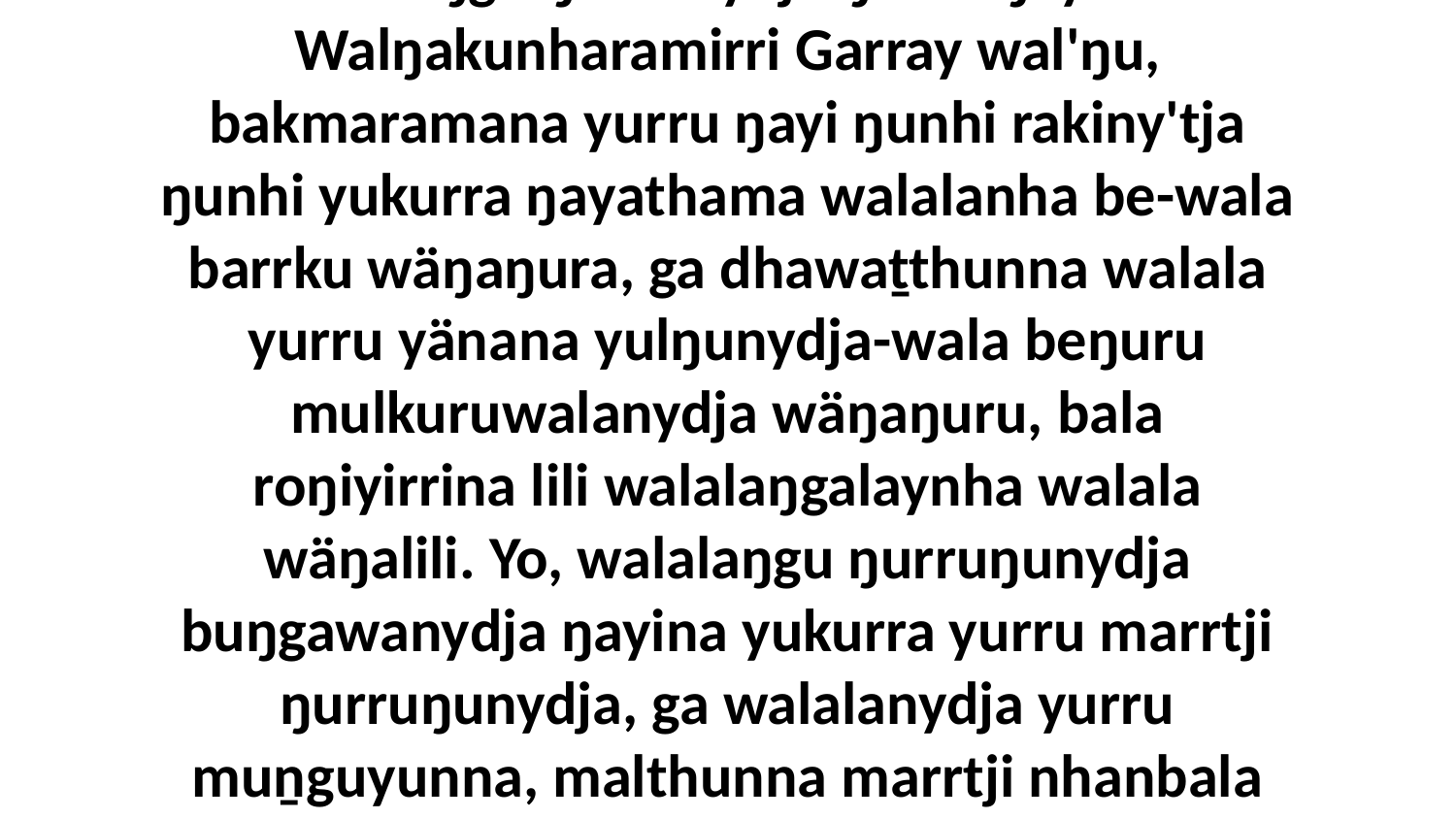

13 Liŋgu ŋunhinydja ŋunhi ŋayi Walŋakunharamirri Garray wal'ŋu, bakmaramana yurru ŋayi ŋunhi rakiny'tja ŋunhi yukurra ŋayathama walalanha be-wala barrku wäŋaŋura, ga dhawaṯthunna walala yurru yänana yulŋunydja-wala beŋuru mulkuruwalanydja wäŋaŋuru, bala roŋiyirrina lili walalaŋgalaynha walala wäŋalili. Yo, walalaŋgu ŋurruŋunydja buŋgawanydja ŋayina yukurra yurru marrtji ŋurruŋunydja, ga walalanydja yurru muṉguyunna, malthunna marrtji nhanbala Garraywana.